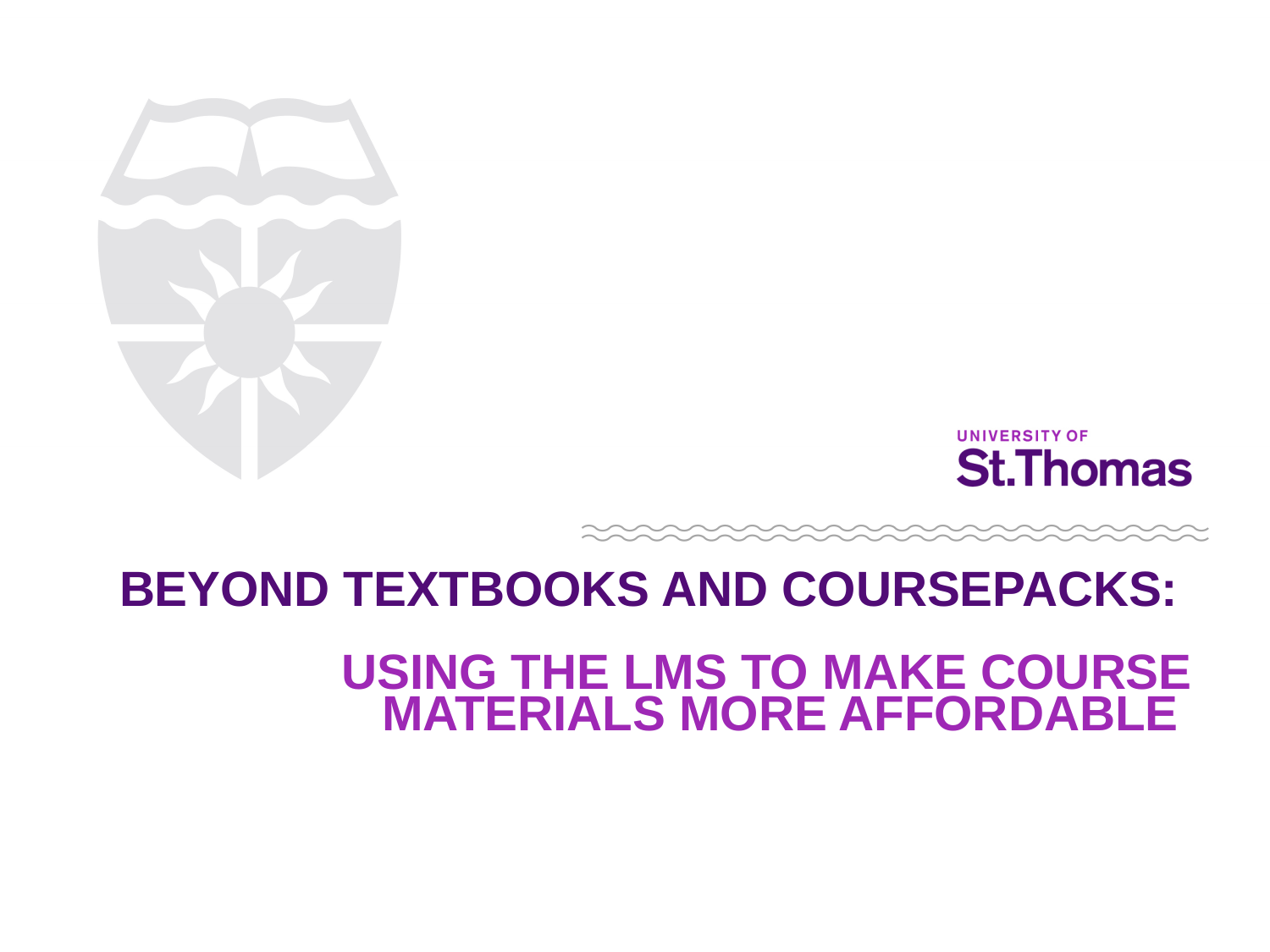

# Beyond Textbooks and Coursepacks: Using the LMS to Make Course Materials More Affordable